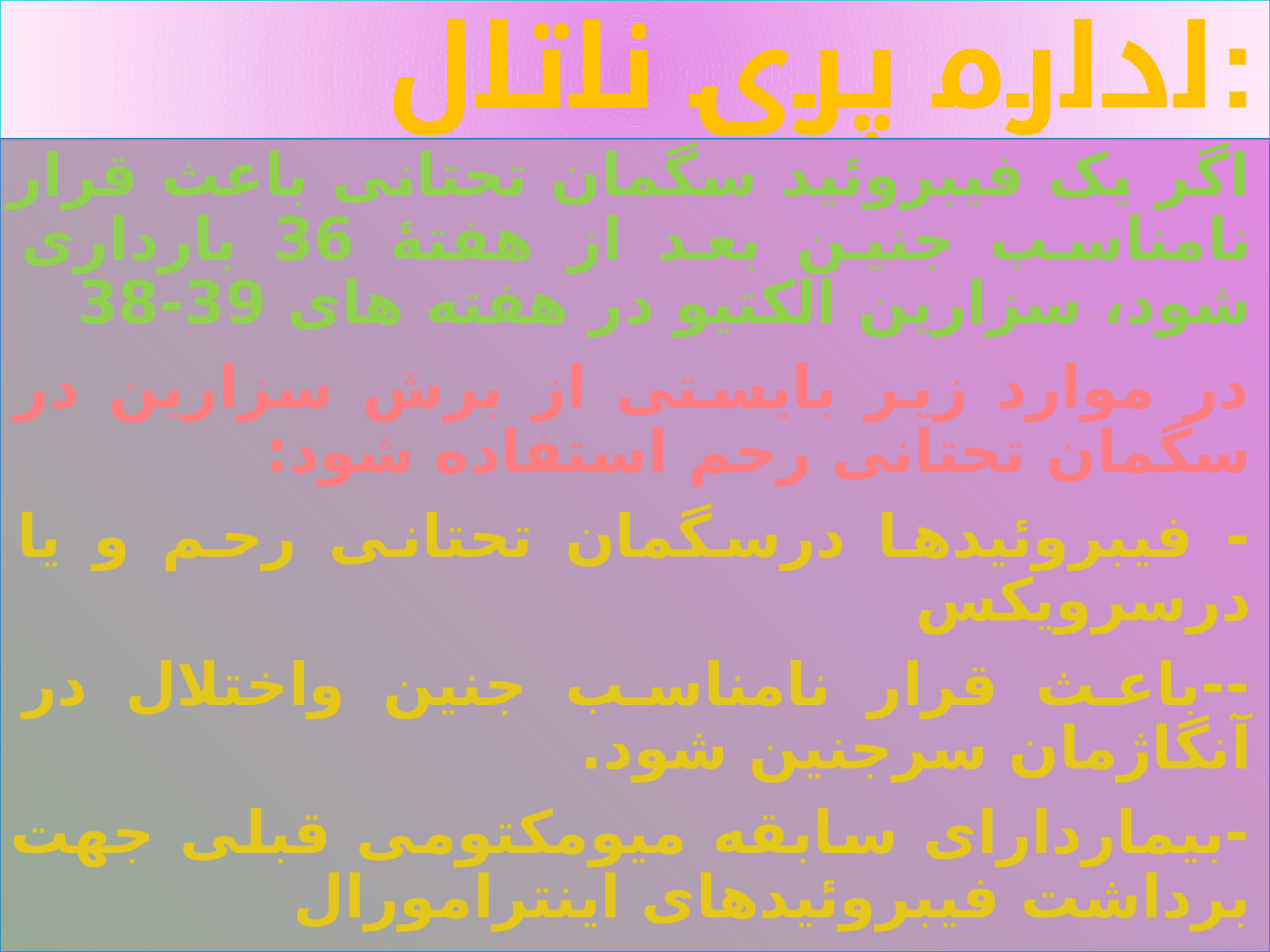

# اداره پری ناتال:
اگر یک فیبروئید سگمان تحتانی باعث قرار نامناسب جنین بعد از هفتۀ 36 بارداری شود، سزارین الکتیو در هفته های 39-38
در موارد زیر بایستی از برش سزارین در سگمان تحتانی رحم استفاده شود:
- فیبروئیدها درسگمان تحتانی رحم و یا درسرویکس
--باعث قرار نامناسب جنین واختلال در آنگاژمان سرجنین شود.
-بیماردارای سابقه میومکتومی قبلی جهت برداشت فیبروئیدهای اینترامورال